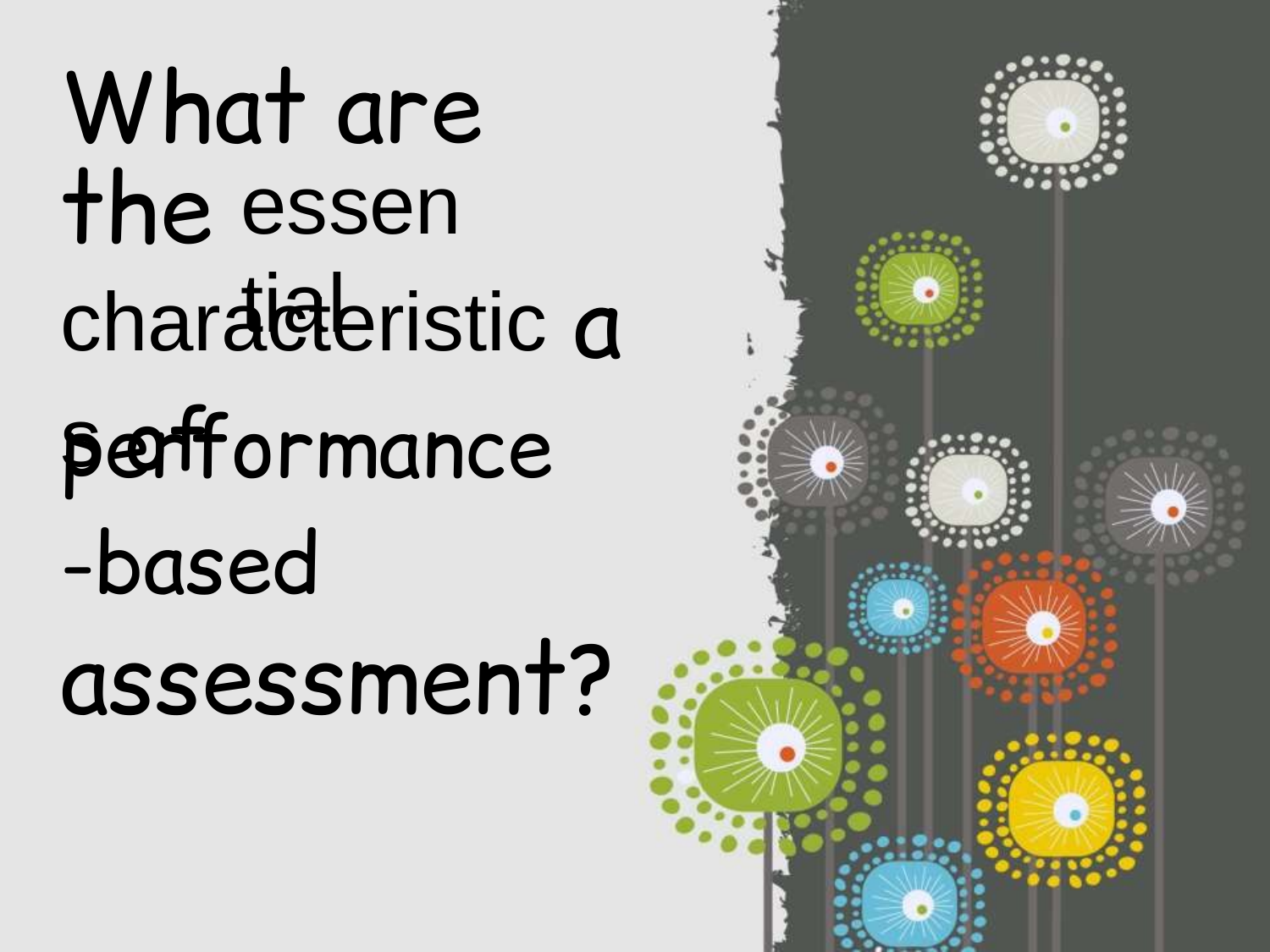

What
are
the
essential
characteristics of
a
performance
-based
assessment?